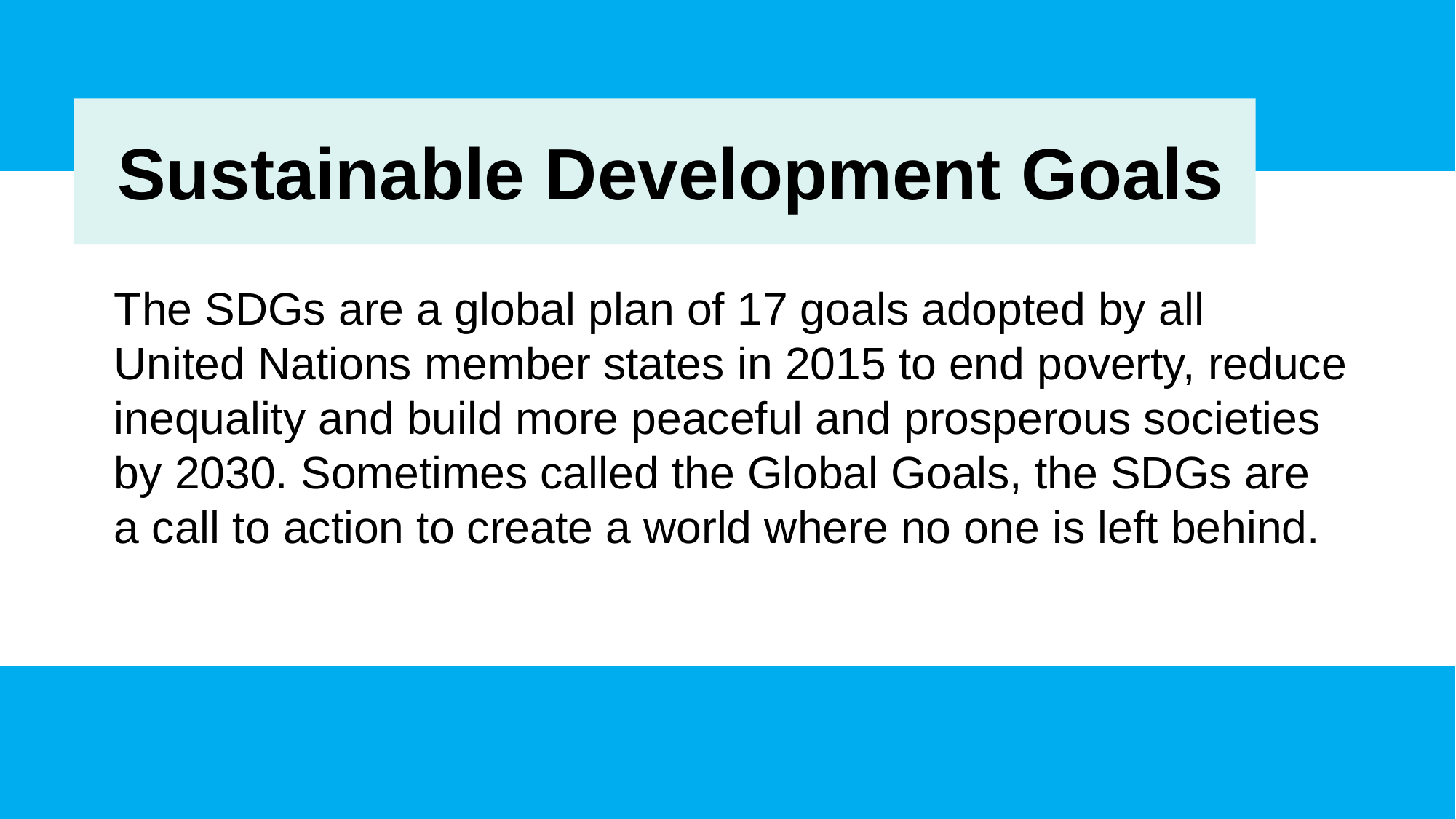

Sustainable Development Goals

The SDGs are a global plan of 17 goals adopted by all
United Nations member states in 2015 to end poverty, reduce
inequality and build more peaceful and prosperous societies
by 2030. Sometimes called the Global Goals, the SDGs are
a call to action to create a world where no one is left behind.